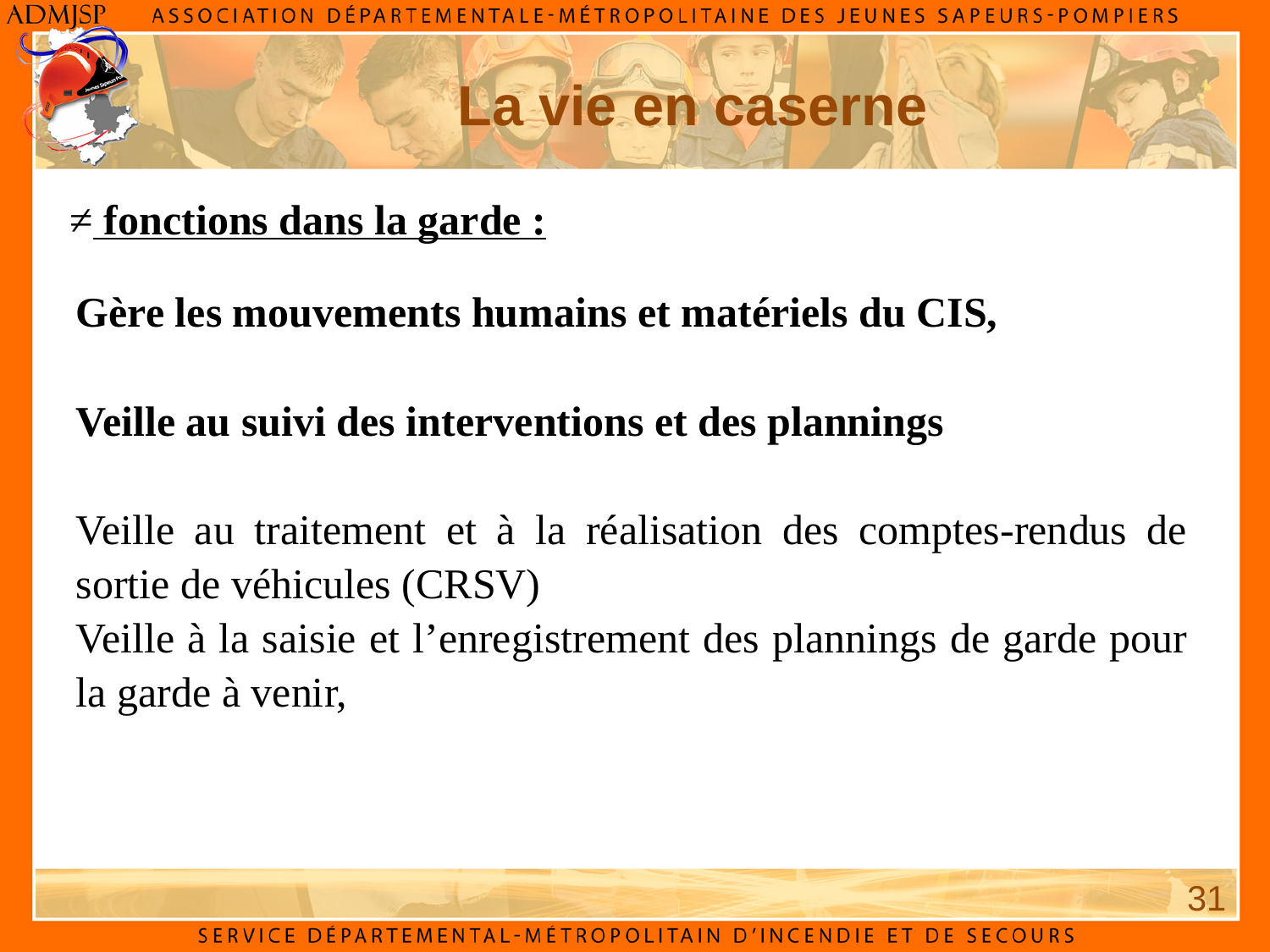

La vie en caserne
≠ fonctions dans la garde :
Gère les mouvements humains et matériels du CIS,

Veille au suivi des interventions et des plannings

Veille au traitement et à la réalisation des comptes-rendus de sortie de véhicules (CRSV)
Veille à la saisie et l’enregistrement des plannings de garde pour la garde à venir,
31